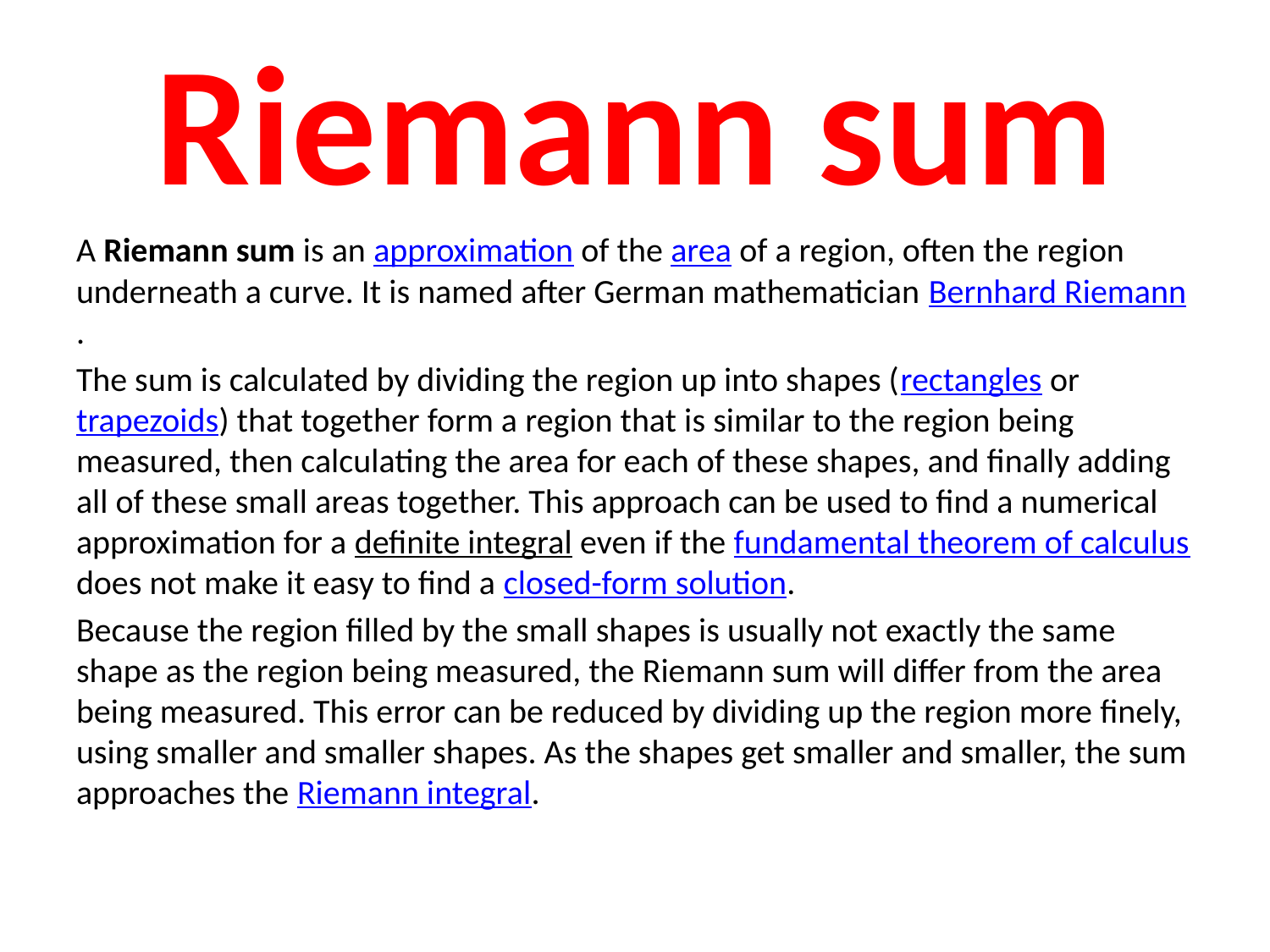

# Riemann sum
A Riemann sum is an approximation of the area of a region, often the region underneath a curve. It is named after German mathematician Bernhard Riemann.
The sum is calculated by dividing the region up into shapes (rectangles or trapezoids) that together form a region that is similar to the region being measured, then calculating the area for each of these shapes, and finally adding all of these small areas together. This approach can be used to find a numerical approximation for a definite integral even if the fundamental theorem of calculus does not make it easy to find a closed-form solution.
Because the region filled by the small shapes is usually not exactly the same shape as the region being measured, the Riemann sum will differ from the area being measured. This error can be reduced by dividing up the region more finely, using smaller and smaller shapes. As the shapes get smaller and smaller, the sum approaches the Riemann integral.